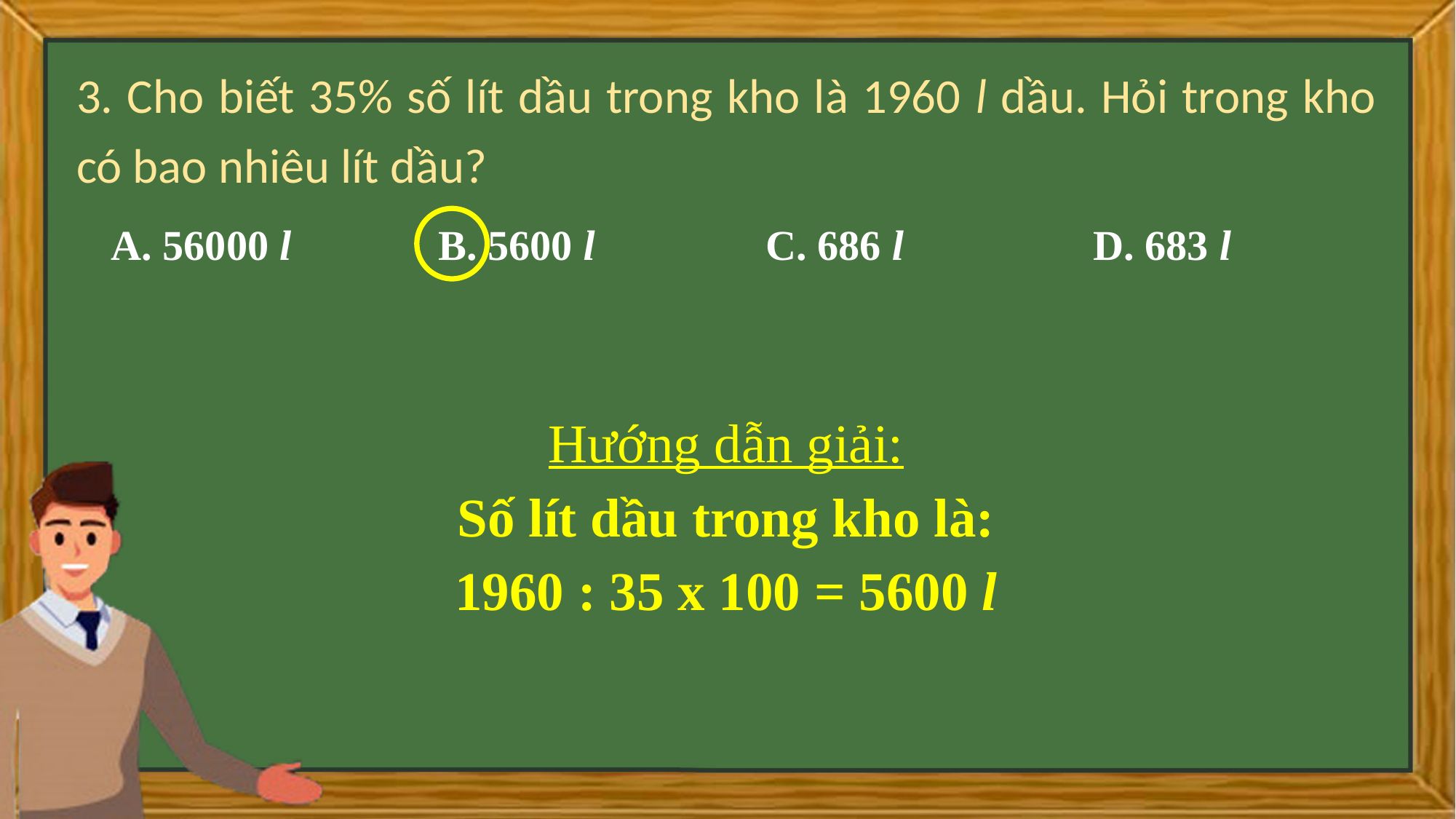

# 3. Cho biết 35% số lít dầu trong kho là 1960 l dầu. Hỏi trong kho có bao nhiêu lít dầu?

A. 56000 l		B. 5600 l		C. 686 l		D. 683 l

Hướng dẫn giải:
Số lít dầu trong kho là:
1960 : 35 x 100 = 5600 l